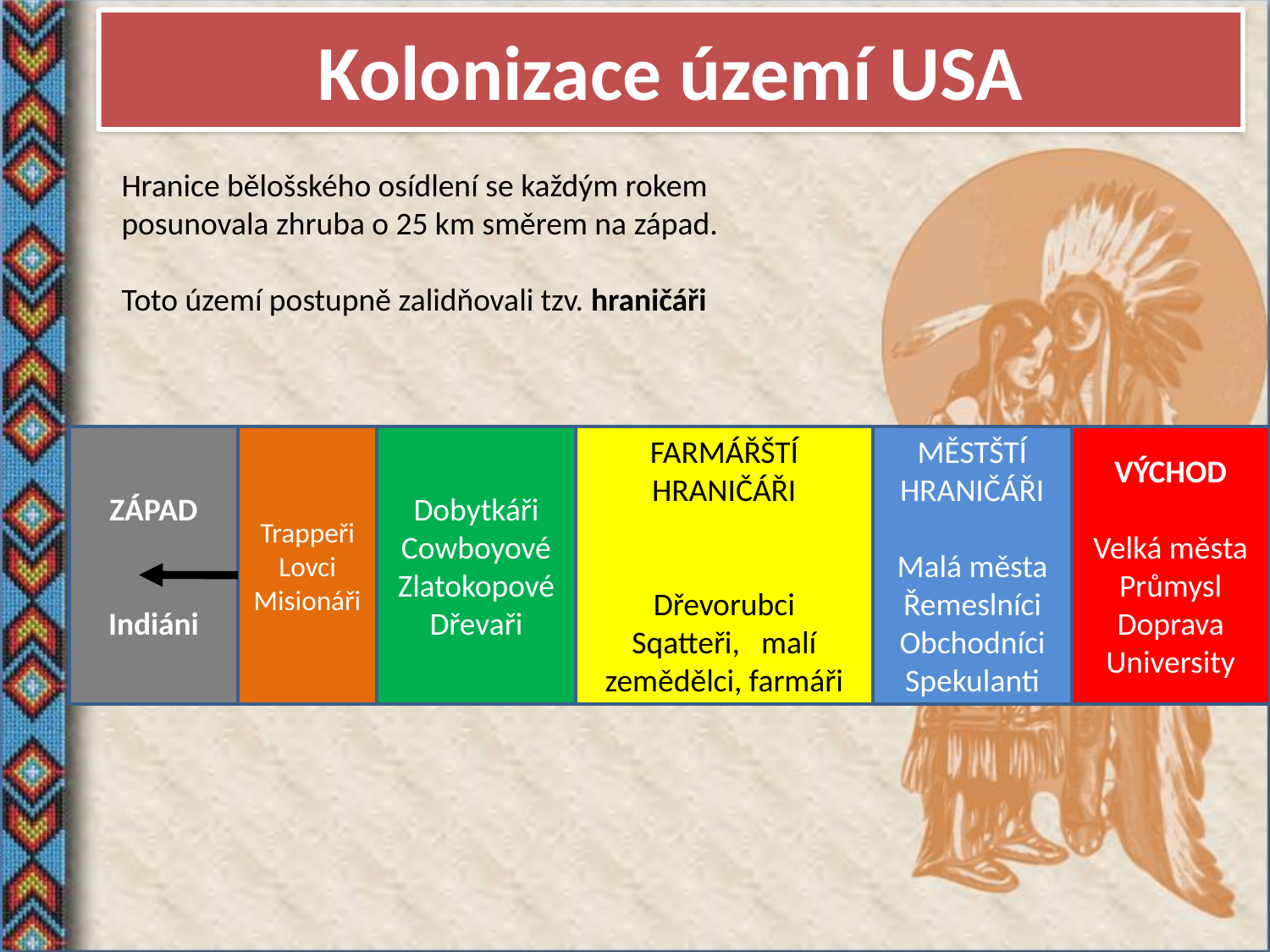

Kolonizace území USA
Hranice bělošského osídlení se každým rokem posunovala zhruba o 25 km směrem na západ.

Toto území postupně zalidňovali tzv. hraničáři
ZÁPAD

Indiáni
FARMÁŘŠTÍ HRANIČÁŘI

Dřevorubci
Sqatteři,   malí zemědělci, farmáři
MĚSTŠTÍ HRANIČÁŘI

Malá města
Řemeslníci
Obchodníci
Spekulanti
VÝCHOD

Velká města
Průmysl
Doprava
University
Trappeři
Lovci
Misionáři
Dobytkáři
Cowboyové
Zlatokopové
Dřevaři